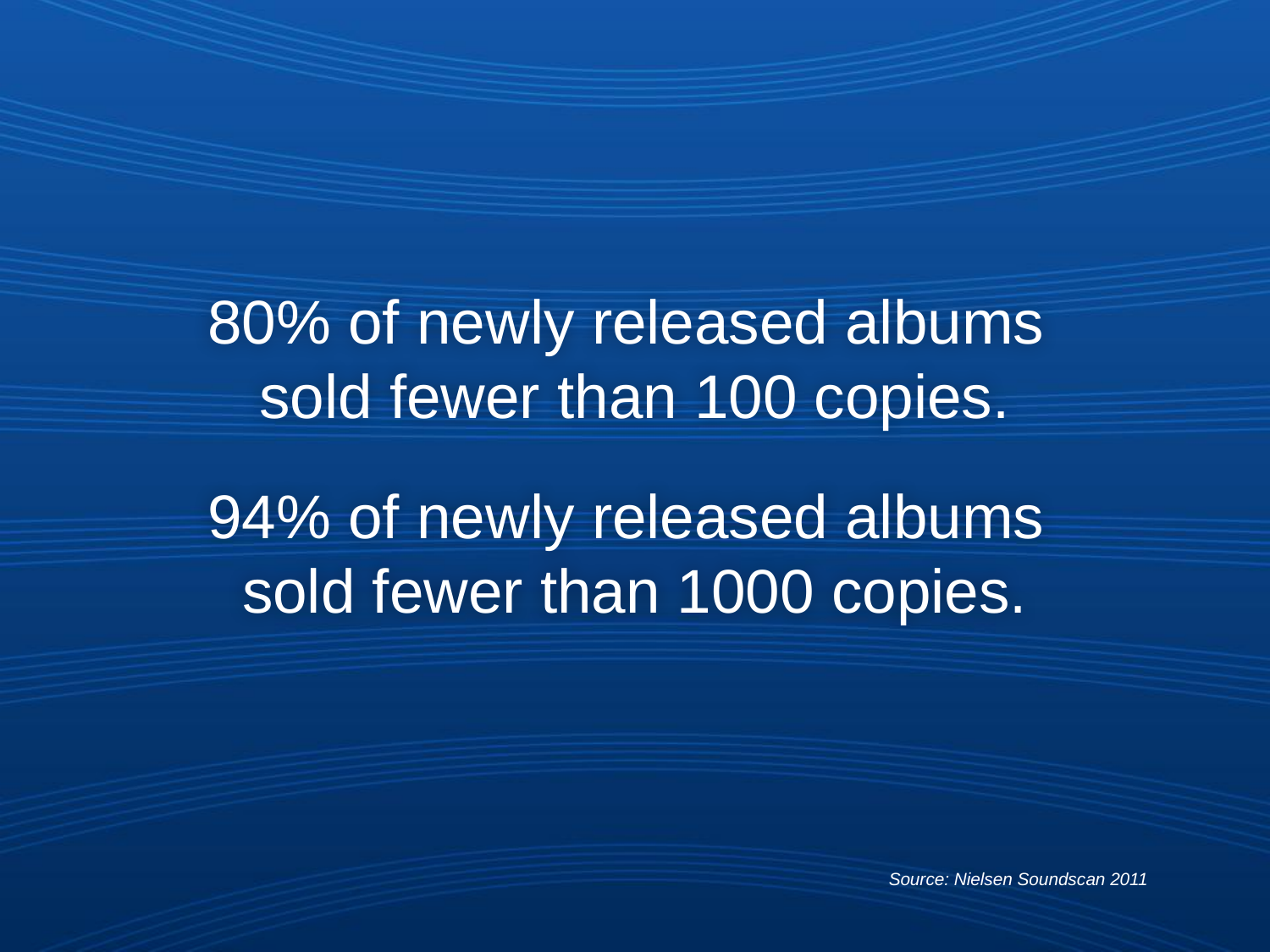

80% of newly released albums
sold fewer than 100 copies.

94% of newly released albums
sold fewer than 1000 copies.
Source: Nielsen Soundscan 2011